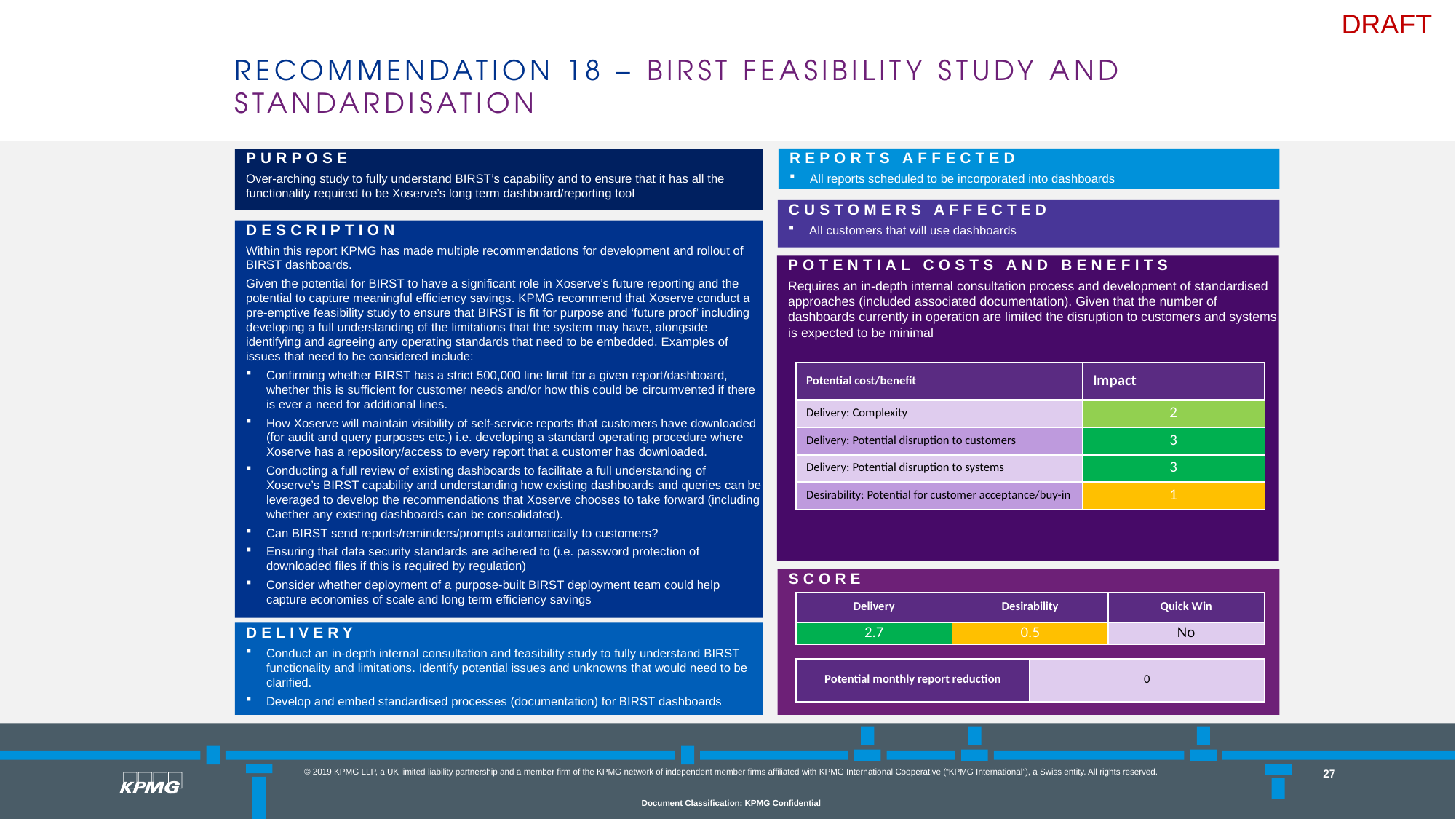

# Recommendation 18 – BIRST Feasibility study and Standardisation
Purpose
Over-arching study to fully understand BIRST’s capability and to ensure that it has all the functionality required to be Xoserve’s long term dashboard/reporting tool

Reports affected
All reports scheduled to be incorporated into dashboards
Customers Affected
All customers that will use dashboards
Description
Within this report KPMG has made multiple recommendations for development and rollout of BIRST dashboards.
Given the potential for BIRST to have a significant role in Xoserve’s future reporting and the potential to capture meaningful efficiency savings. KPMG recommend that Xoserve conduct a pre-emptive feasibility study to ensure that BIRST is fit for purpose and ‘future proof’ including developing a full understanding of the limitations that the system may have, alongside identifying and agreeing any operating standards that need to be embedded. Examples of issues that need to be considered include:
Confirming whether BIRST has a strict 500,000 line limit for a given report/dashboard, whether this is sufficient for customer needs and/or how this could be circumvented if there is ever a need for additional lines.
How Xoserve will maintain visibility of self-service reports that customers have downloaded (for audit and query purposes etc.) i.e. developing a standard operating procedure where Xoserve has a repository/access to every report that a customer has downloaded.
Conducting a full review of existing dashboards to facilitate a full understanding of Xoserve’s BIRST capability and understanding how existing dashboards and queries can be leveraged to develop the recommendations that Xoserve chooses to take forward (including whether any existing dashboards can be consolidated).
Can BIRST send reports/reminders/prompts automatically to customers?
Ensuring that data security standards are adhered to (i.e. password protection of downloaded files if this is required by regulation)
Consider whether deployment of a purpose-built BIRST deployment team could help capture economies of scale and long term efficiency savings
Potential Costs and benefits
Requires an in-depth internal consultation process and development of standardised approaches (included associated documentation). Given that the number of dashboards currently in operation are limited the disruption to customers and systems is expected to be minimal
| Potential cost/benefit | Impact |
| --- | --- |
| Delivery: Complexity | 2 |
| Delivery: Potential disruption to customers | 3 |
| Delivery: Potential disruption to systems | 3 |
| Desirability: Potential for customer acceptance/buy-in | 1 |
score
| Delivery | Desirability | Quick Win |
| --- | --- | --- |
| 2.7 | 0.5 | No |
Delivery
Conduct an in-depth internal consultation and feasibility study to fully understand BIRST functionality and limitations. Identify potential issues and unknowns that would need to be clarified.
Develop and embed standardised processes (documentation) for BIRST dashboards
| Potential monthly report reduction | 0 |
| --- | --- |